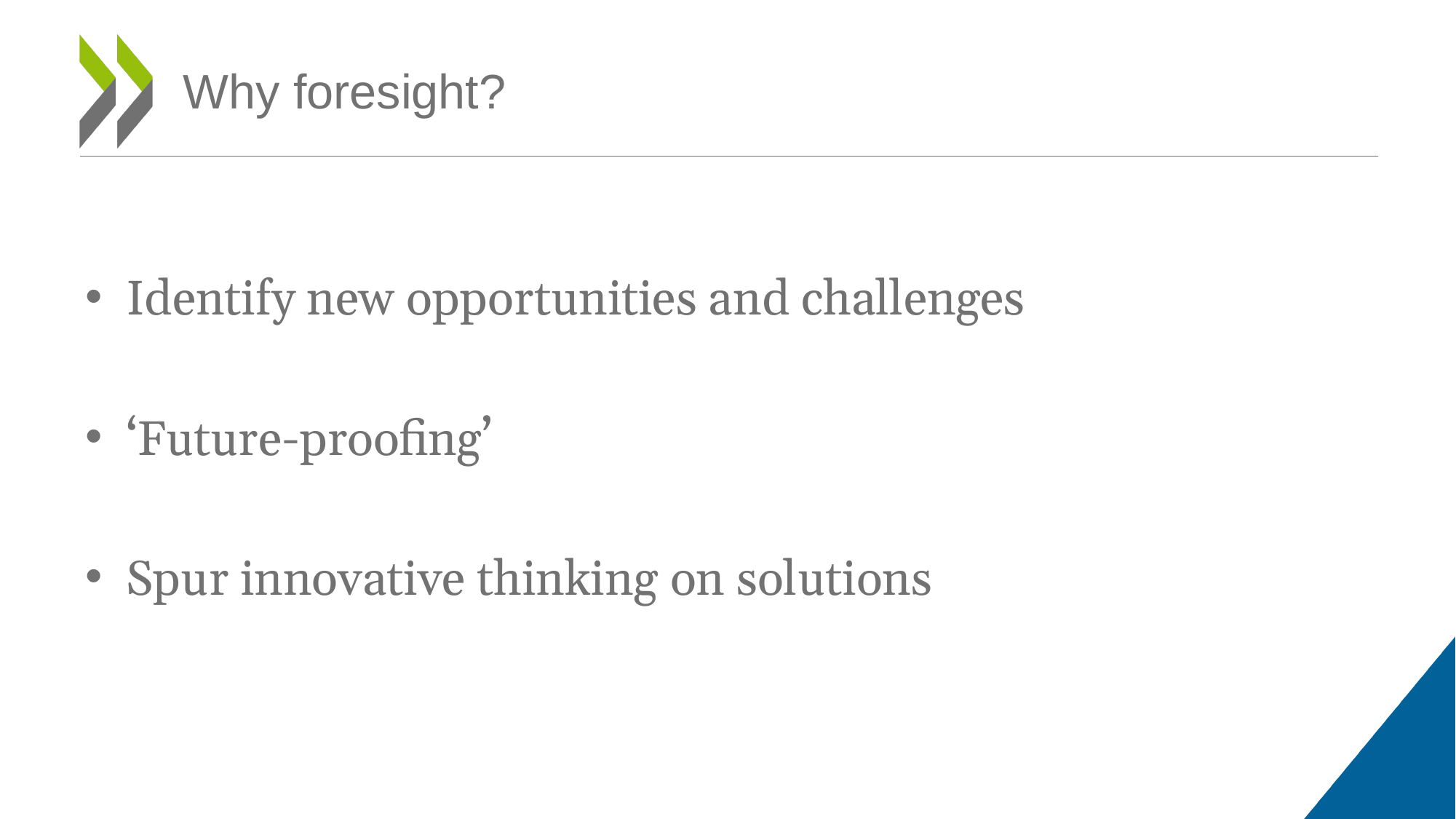

# Why foresight?

Identify new opportunities and challenges

‘Future-proofing’

Spur innovative thinking on solutions

4